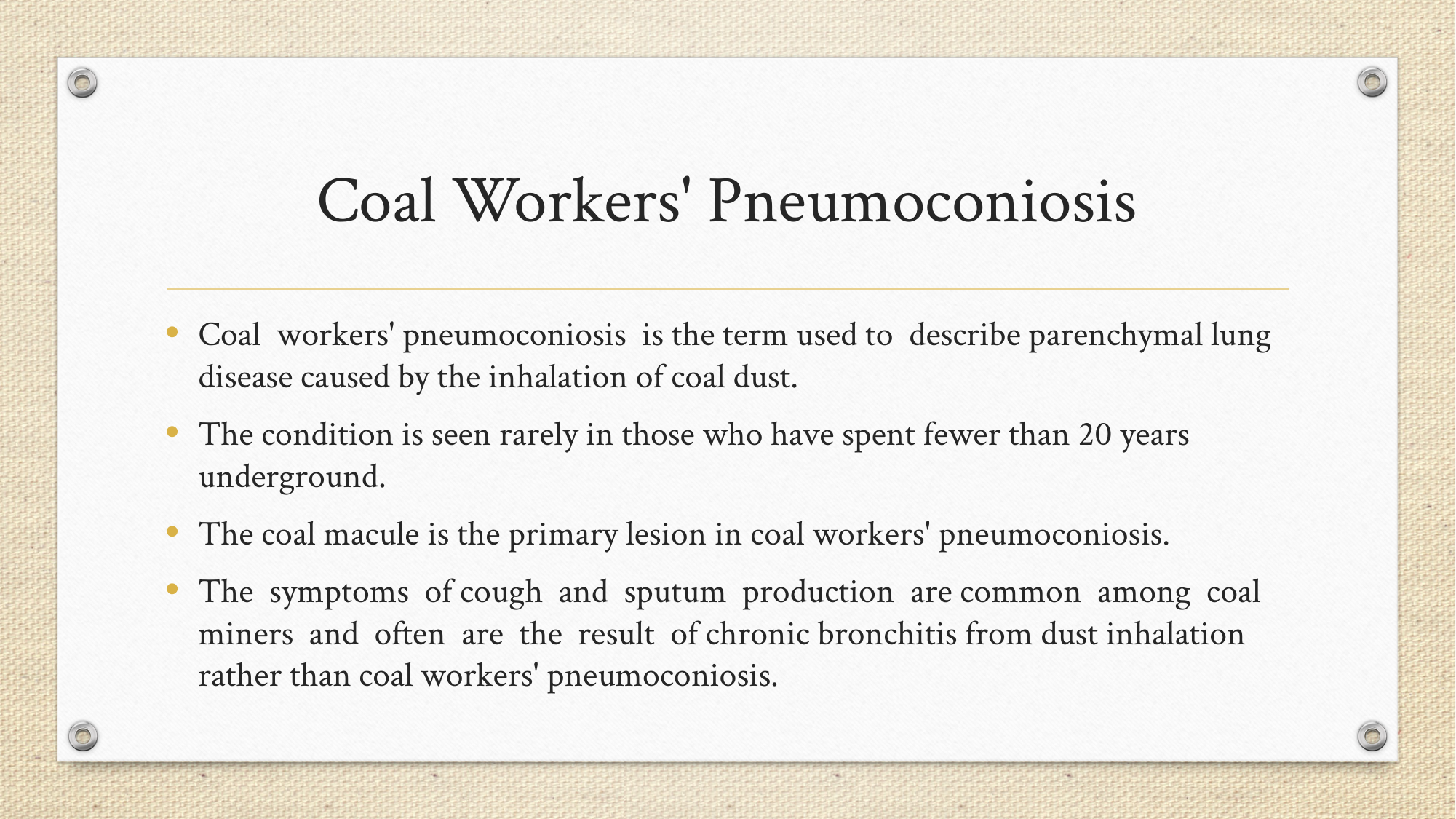

# Coal Workers' Pneumoconiosis
Coal  workers' pneumoconiosis  is the term used to  describe parenchymal lung disease caused by the inhalation of coal dust.
The condition is seen rarely in those who have spent fewer than 20 years underground.
The coal macule is the primary lesion in coal workers' pneumoconiosis.
The  symptoms  of cough  and  sputum  production  are common  among  coal  miners  and  often  are  the  result  of chronic bronchitis from dust inhalation rather than coal workers' pneumoconiosis.